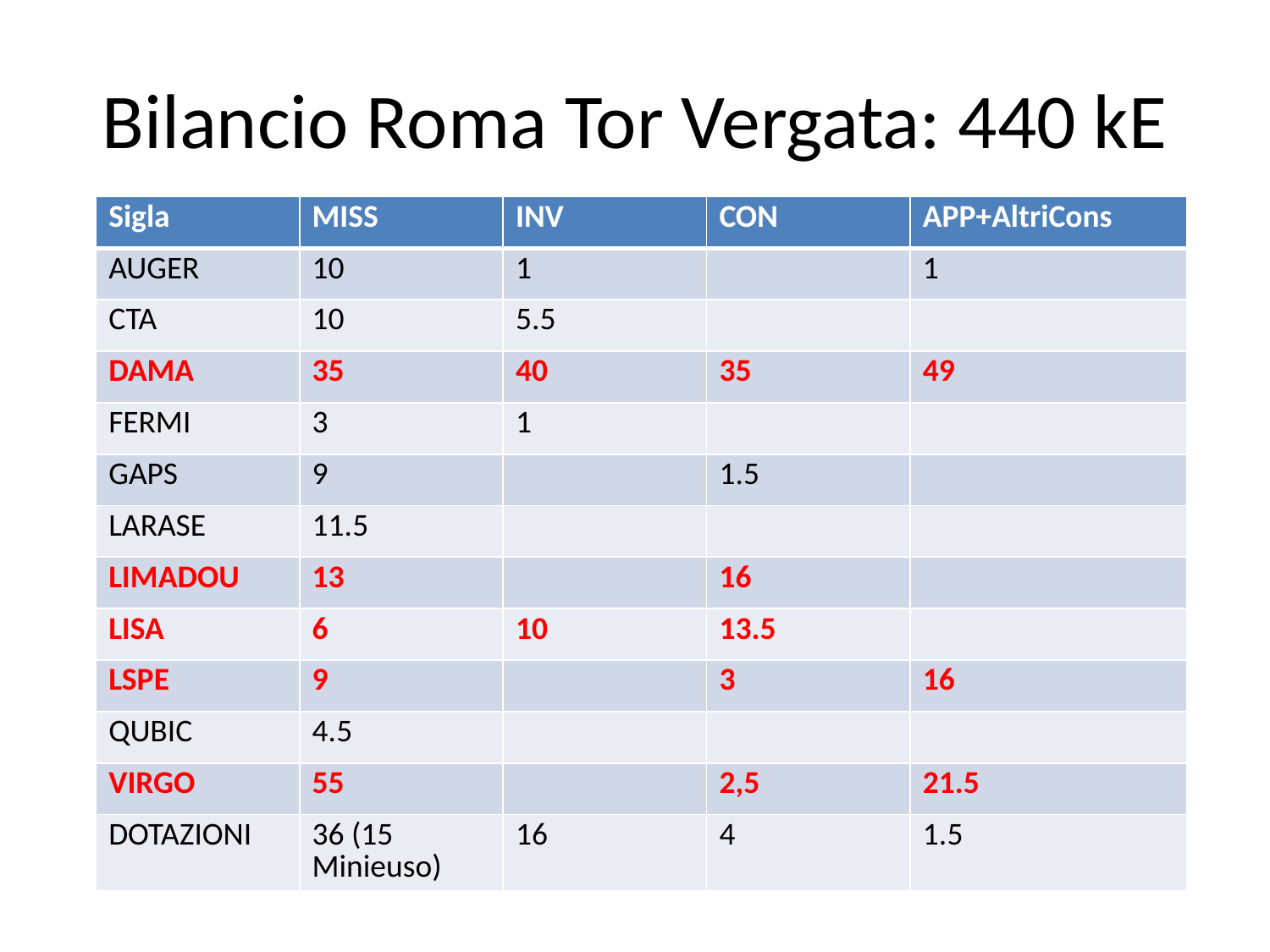

# Bilancio Roma Tor Vergata: 440 kE
| Sigla | MISS | INV | CON | APP+AltriCons |
| --- | --- | --- | --- | --- |
| AUGER | 10 | 1 |  | 1 |
| CTA | 10 | 5.5 |  |  |
| DAMA | 35 | 40 | 35 | 49 |
| FERMI | 3 | 1 |  |  |
| GAPS | 9 |  | 1.5 |  |
| LARASE | 11.5 |  |  |  |
| LIMADOU | 13 |  | 16 |  |
| LISA | 6 | 10 | 13.5 |  |
| LSPE | 9 |  | 3 | 16 |
| QUBIC | 4.5 |  |  |  |
| VIRGO | 55 |  | 2,5 | 21.5 |
| DOTAZIONI | 36 (15 Minieuso) | 16 | 4 | 1.5 |